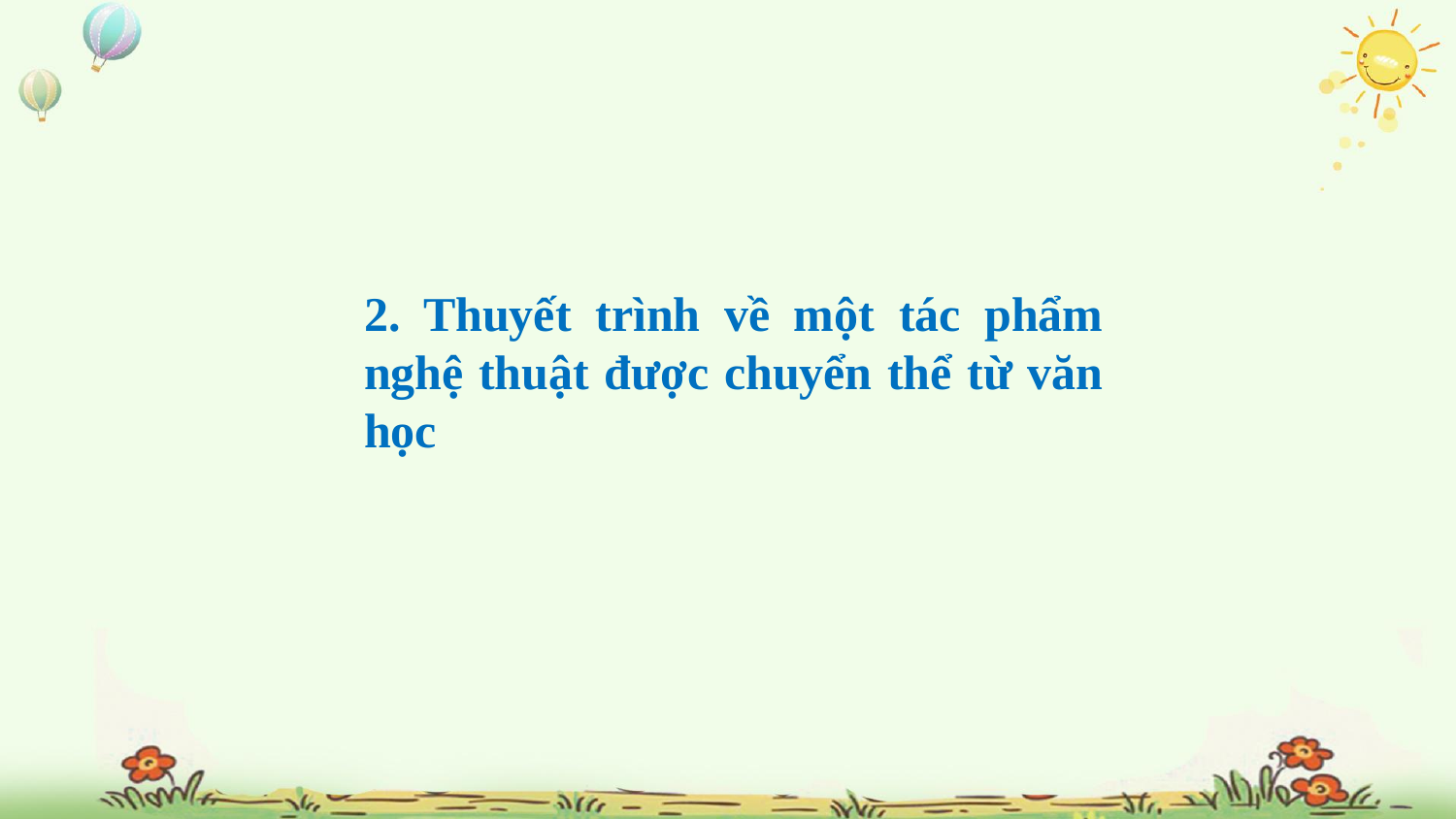

2. Thuyết trình về một tác phẩm nghệ thuật được chuyển thể từ văn học